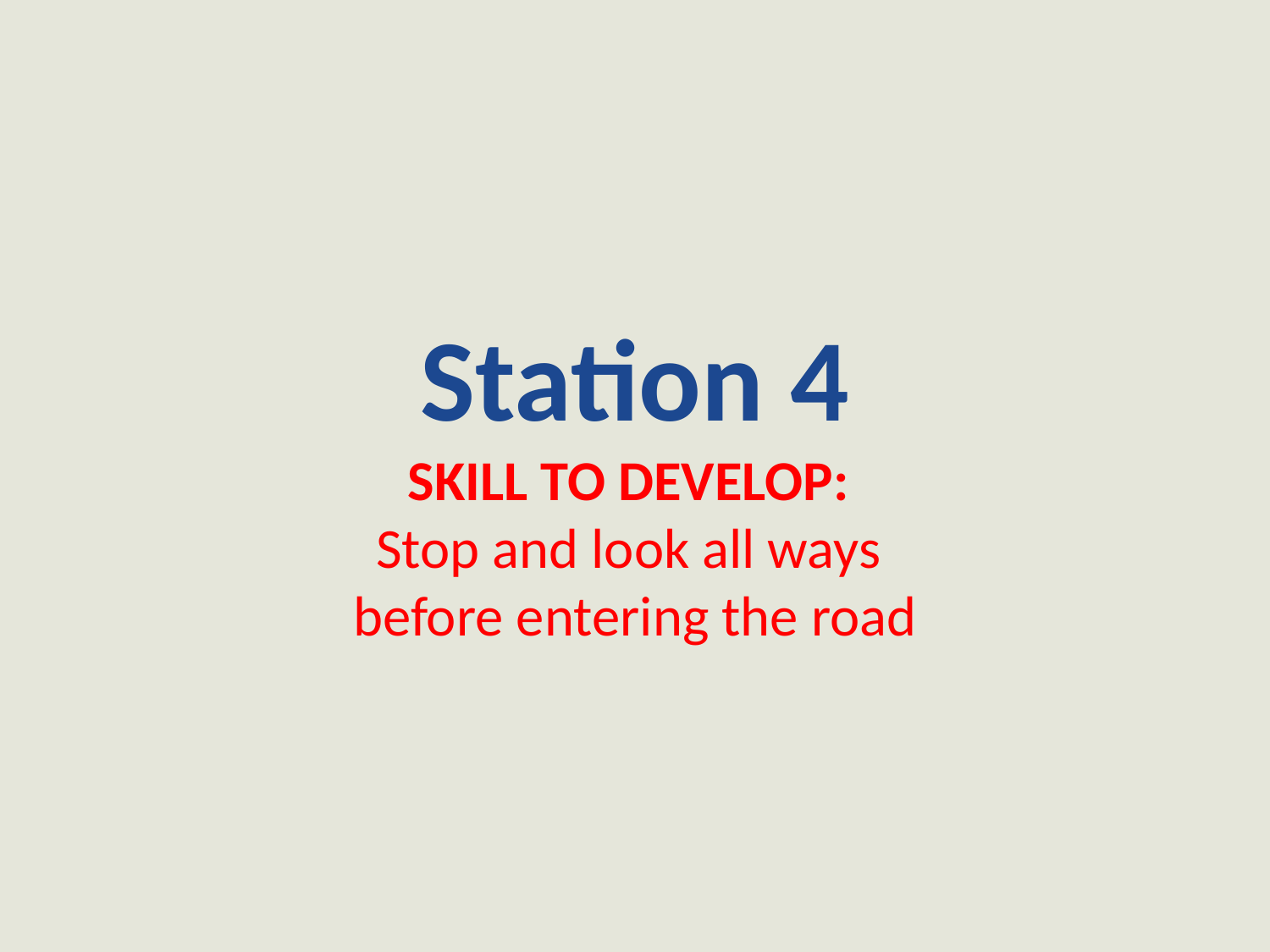

Station 4
Skill to develop:
Stop and look all ways
before entering the road